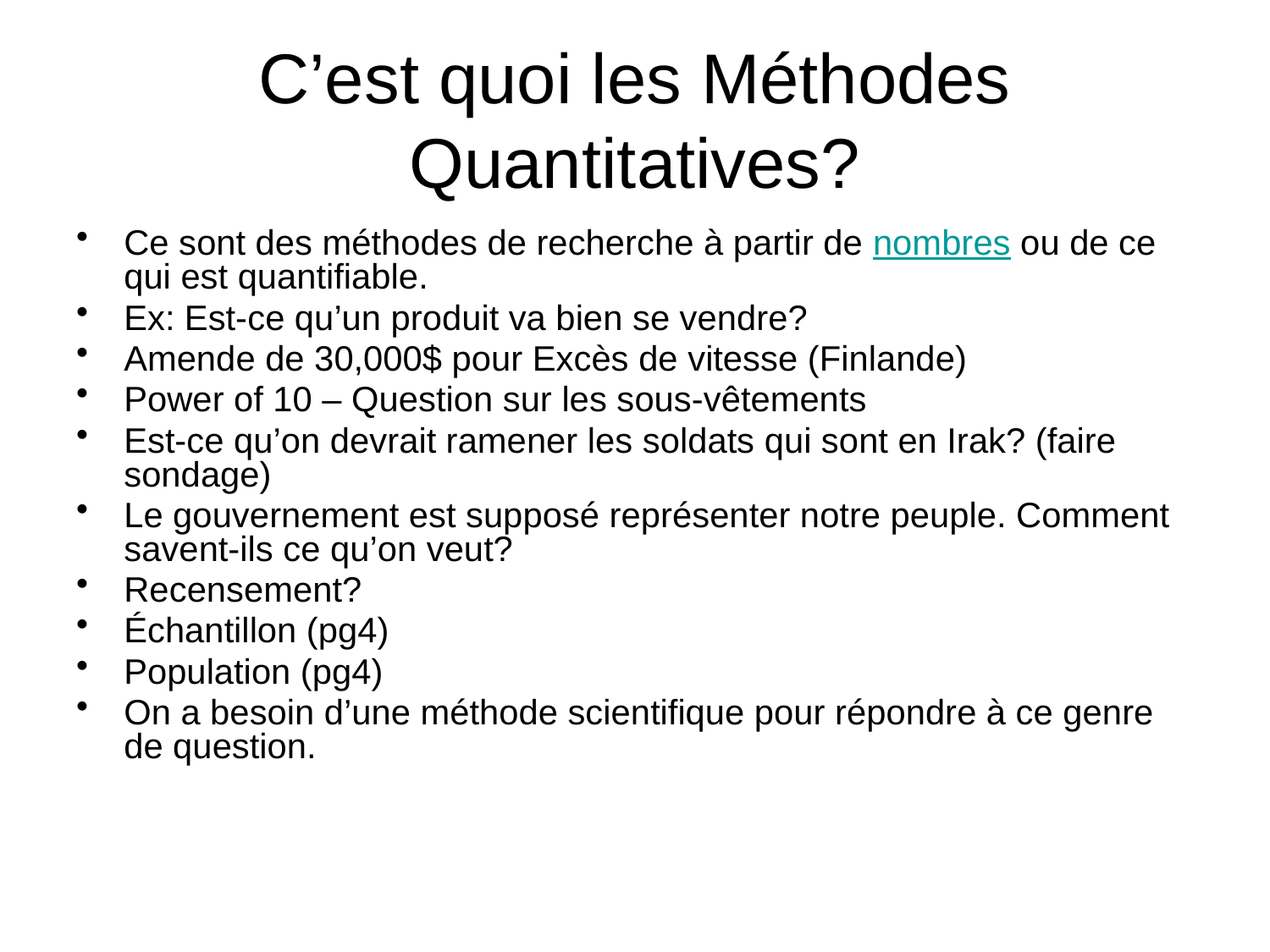

# C’est quoi les Méthodes Quantitatives?
Ce sont des méthodes de recherche à partir de nombres ou de ce qui est quantifiable.
Ex: Est-ce qu’un produit va bien se vendre?
Amende de 30,000$ pour Excès de vitesse (Finlande)
Power of 10 – Question sur les sous-vêtements
Est-ce qu’on devrait ramener les soldats qui sont en Irak? (faire sondage)
Le gouvernement est supposé représenter notre peuple. Comment savent-ils ce qu’on veut?
Recensement?
Échantillon (pg4)
Population (pg4)
On a besoin d’une méthode scientifique pour répondre à ce genre de question.